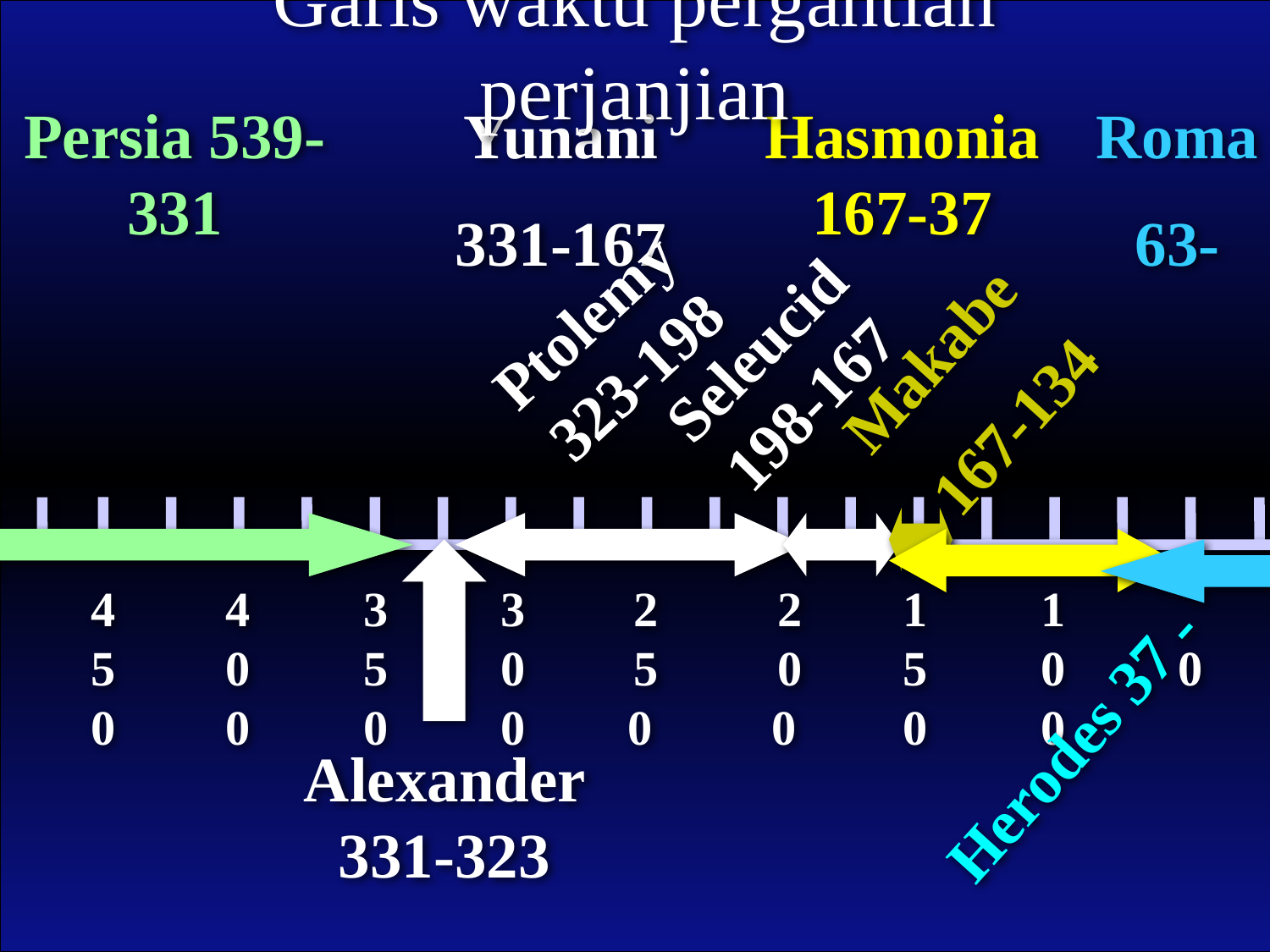

Garis waktu pergantian perjanjian
Persia 539-331
Yunani
331-167
Hasmonia 167-37
Roma
63-
Ptolemy 323-198
Makabe
167-134
Seleucid 198-167

Alexander 331-323

450
400
350
300
2 5 0
2 0 0
150
100
 0
Herodes 37 -